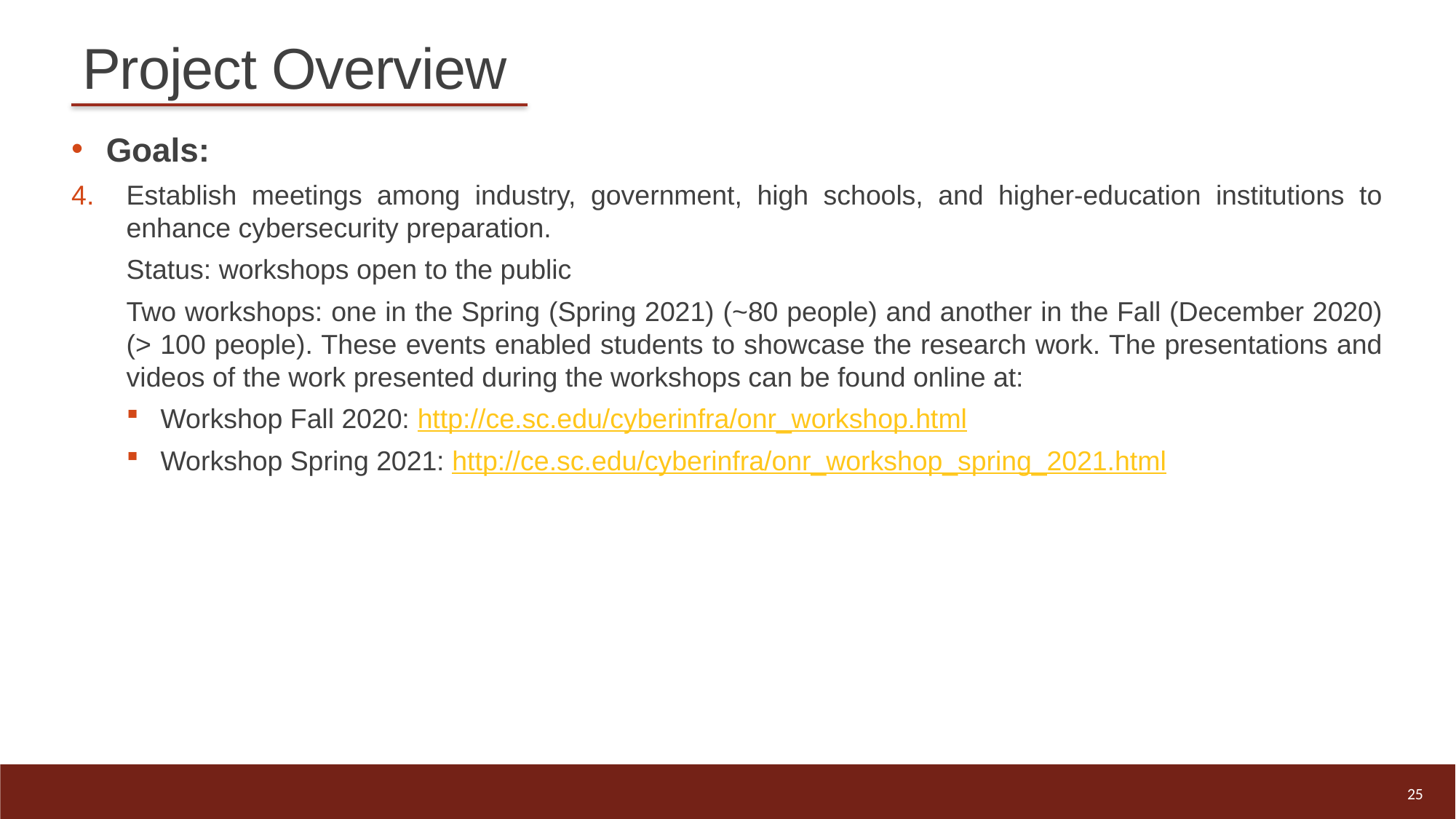

# Project Overview
Goals:
Establish meetings among industry, government, high schools, and higher-education institutions to enhance cybersecurity preparation.
Status: workshops open to the public
Two workshops: one in the Spring (Spring 2021) (~80 people) and another in the Fall (December 2020) (> 100 people). These events enabled students to showcase the research work. The presentations and videos of the work presented during the workshops can be found online at:
Workshop Fall 2020: http://ce.sc.edu/cyberinfra/onr_workshop.html
Workshop Spring 2021: http://ce.sc.edu/cyberinfra/onr_workshop_spring_2021.html

25